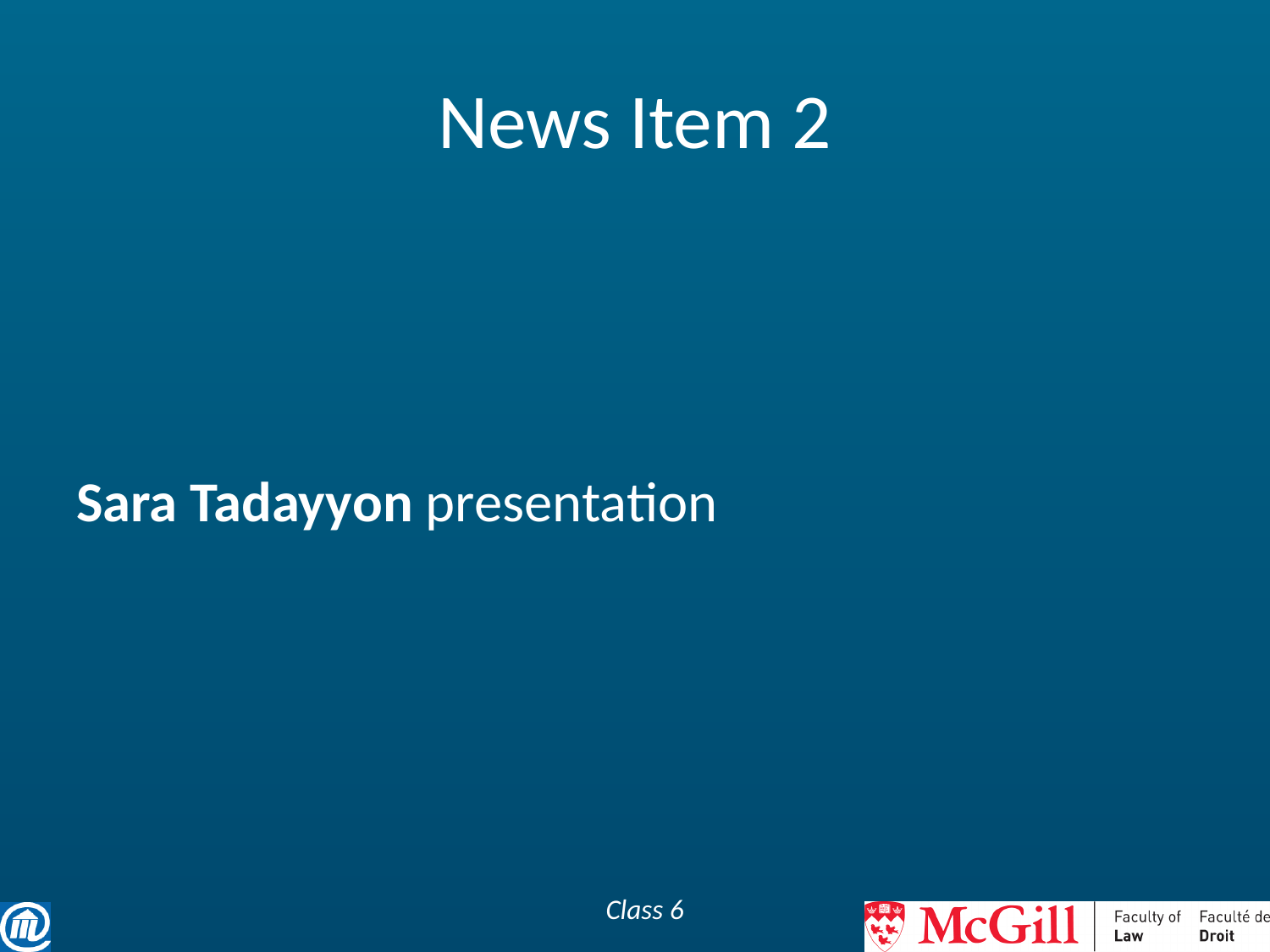

# News Item 2

Sara Tadayyon presentation
Class 6